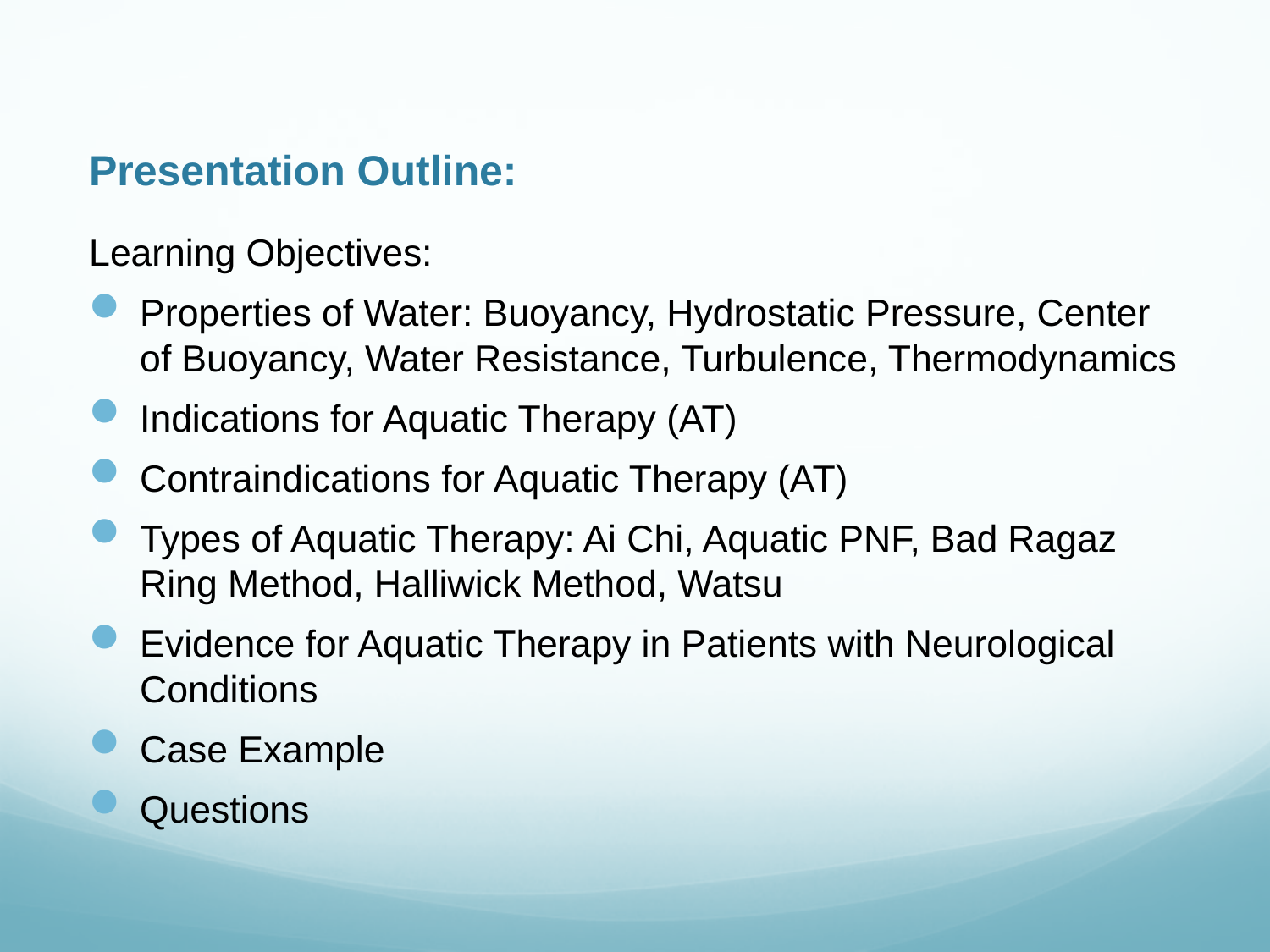

# Presentation Outline:
Learning Objectives:
Properties of Water: Buoyancy, Hydrostatic Pressure, Center of Buoyancy, Water Resistance, Turbulence, Thermodynamics
Indications for Aquatic Therapy (AT)
Contraindications for Aquatic Therapy (AT)
Types of Aquatic Therapy: Ai Chi, Aquatic PNF, Bad Ragaz Ring Method, Halliwick Method, Watsu
Evidence for Aquatic Therapy in Patients with Neurological Conditions
Case Example
Questions